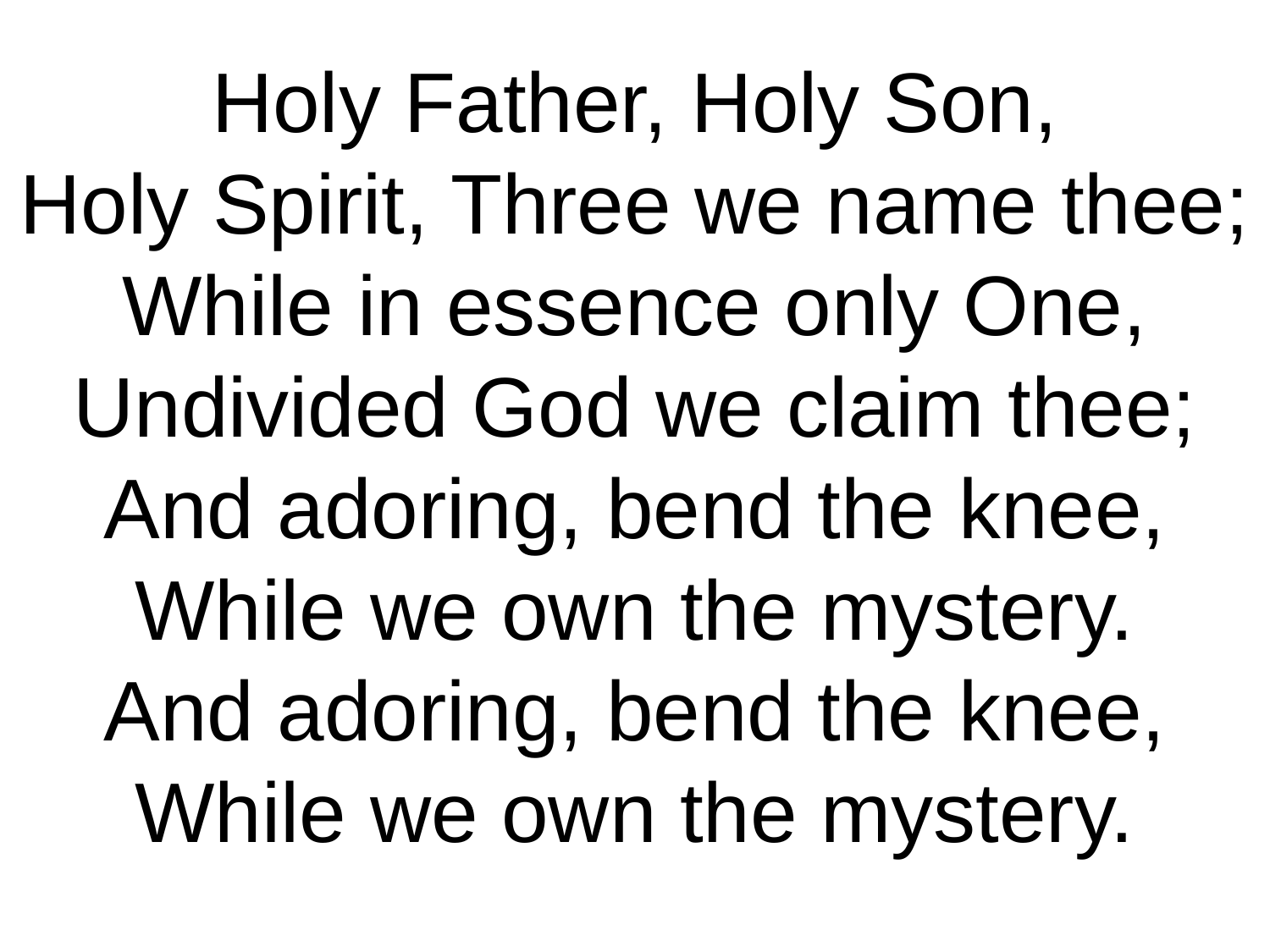

Holy Father, Holy Son,
Holy Spirit, Three we name thee;
While in essence only One,
Undivided God we claim thee;
And adoring, bend the knee,
While we own the mystery.
And adoring, bend the knee,
While we own the mystery.